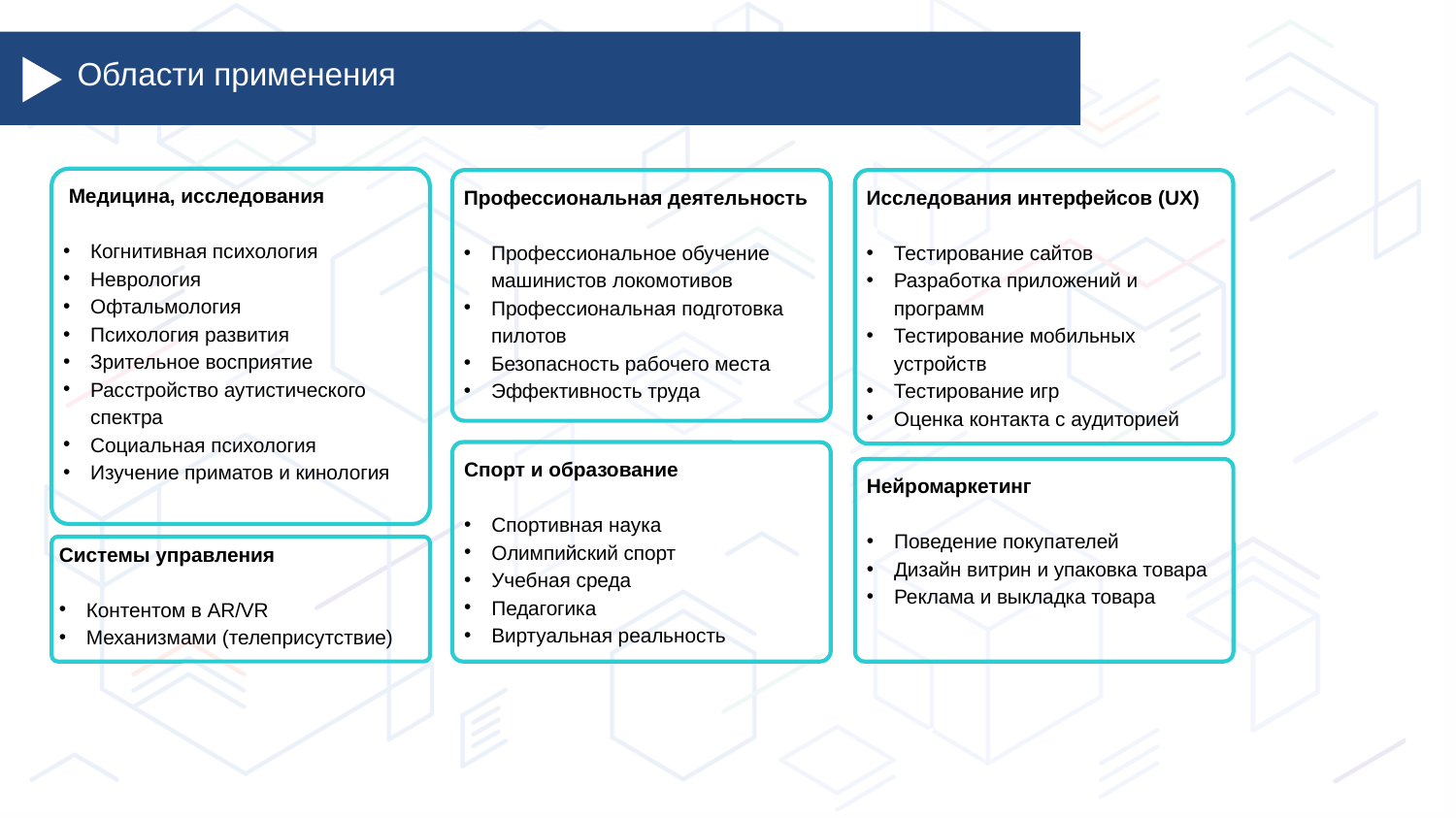

# Области применения

 Медицина, исследования

Когнитивная психология
Неврология
Офтальмология
Психология развития
Зрительное восприятие
Расстройство аутистического спектра
Социальная психология
Изучение приматов и кинология
Профессиональная деятельность

Профессиональное обучение машинистов локомотивов
Профессиональная подготовка пилотов
Безопасность рабочего места
Эффективность труда
Исследования интерфейсов (UX)

Тестирование сайтов
Разработка приложений и программ
Тестирование мобильных устройств
Тестирование игр
Оценка контакта с аудиторией

Спорт и образование

Спортивная наука
Олимпийский спорт
Учебная среда
Педагогика
Виртуальная реальность

Нейромаркетинг

Поведение покупателей
Дизайн витрин и упаковка товара
Реклама и выкладка товара

Системы управления

Контентом в АR/VR
Механизмами (телеприсутствие)